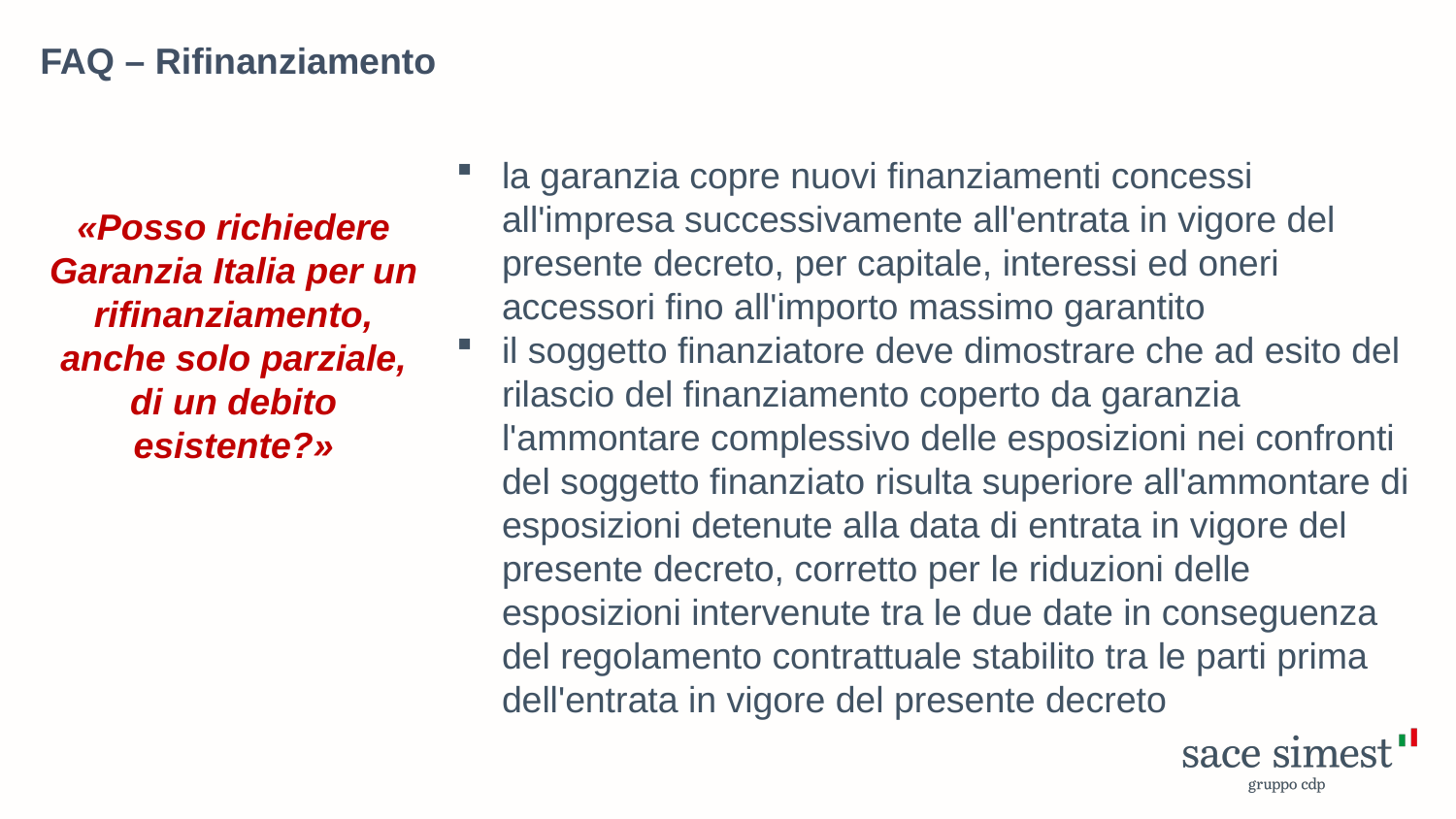

FAQ – Rifinanziamento
la garanzia copre nuovi finanziamenti concessi all'impresa successivamente all'entrata in vigore del presente decreto, per capitale, interessi ed oneri accessori fino all'importo massimo garantito
il soggetto finanziatore deve dimostrare che ad esito del rilascio del finanziamento coperto da garanzia l'ammontare complessivo delle esposizioni nei confronti del soggetto finanziato risulta superiore all'ammontare di esposizioni detenute alla data di entrata in vigore del presente decreto, corretto per le riduzioni delle esposizioni intervenute tra le due date in conseguenza del regolamento contrattuale stabilito tra le parti prima dell'entrata in vigore del presente decreto
«Posso richiedere Garanzia Italia per un rifinanziamento, anche solo parziale, di un debito esistente?»